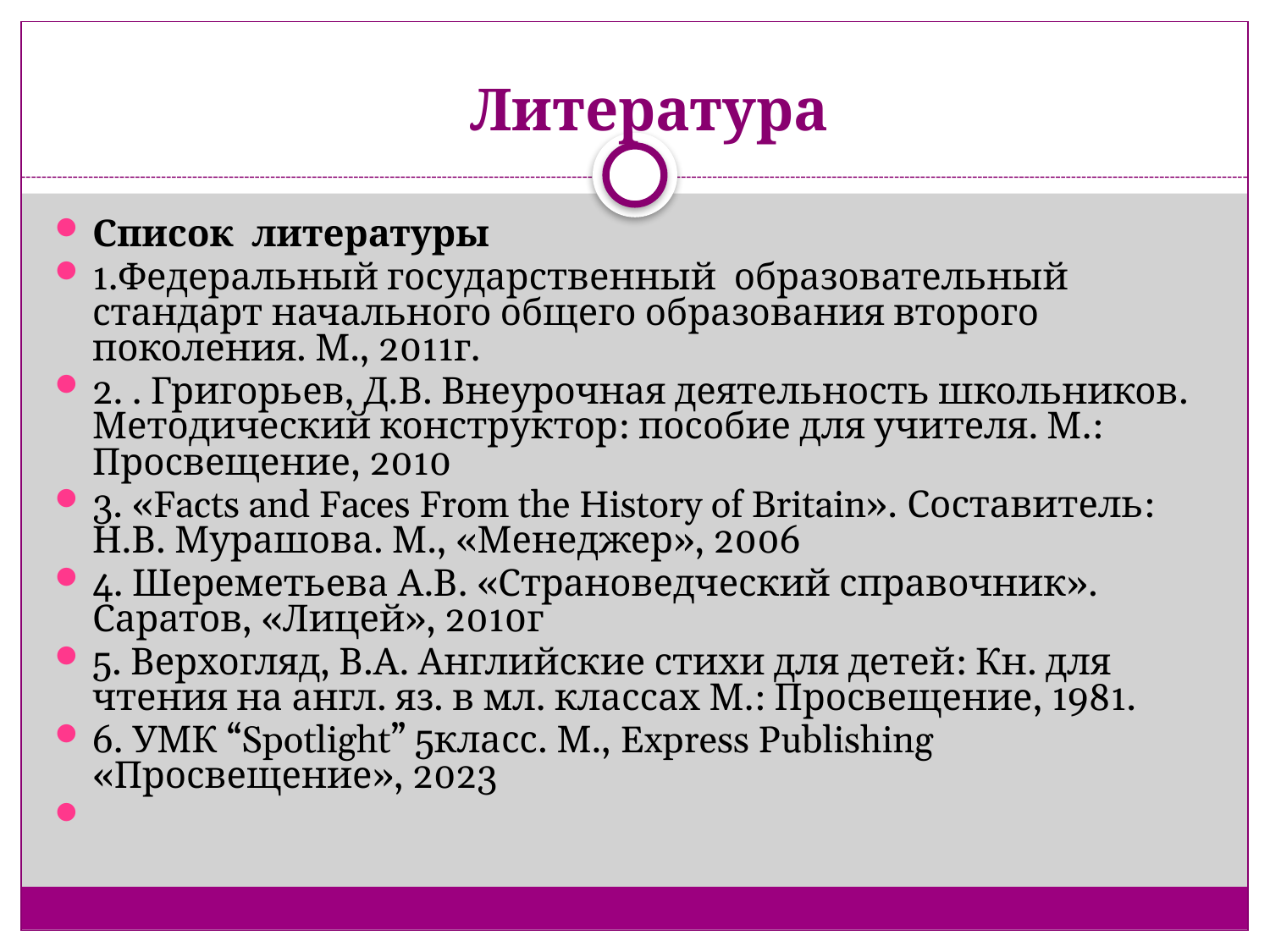

# Литература
Список  литературы
1.Федеральный государственный  образовательный стандарт начального общего образования второго поколения. М., 2011г.
2. . Григорьев, Д.В. Внеурочная деятельность школьников. Методический конструктор: пособие для учителя. М.: Просвещение, 2010
3. «Facts and Faces From the History of Britain». Составитель: Н.В. Мурашова. М., «Менеджер», 2006
4. Шереметьева А.В. «Страноведческий справочник». Саратов, «Лицей», 2010г
5. Верхогляд, В.А. Английские стихи для детей: Кн. для чтения на англ. яз. в мл. классах М.: Просвещение, 1981.
6. УМК “Spotlight” 5класс. М., Express Publishing «Просвещение», 2023